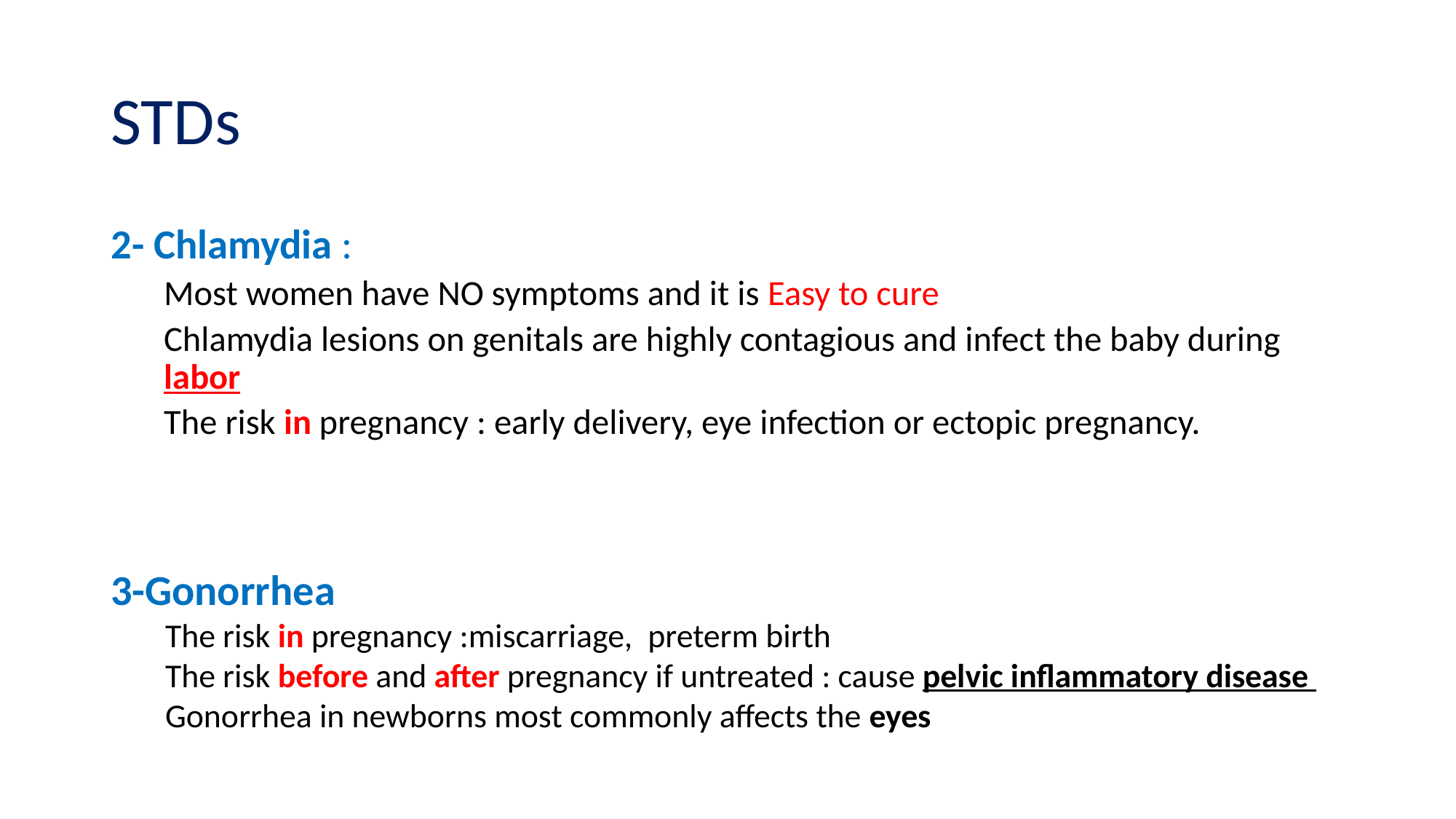

# STDs
2- Chlamydia :
Most women have NO symptoms and it is Easy to cure
Chlamydia lesions on genitals are highly contagious and infect the baby during labor
The risk in pregnancy : early delivery, eye infection or ectopic pregnancy.

3-Gonorrhea
The risk in pregnancy :miscarriage,  preterm birth
The risk before and after pregnancy if untreated : cause pelvic inflammatory disease
Gonorrhea in newborns most commonly affects the eyes